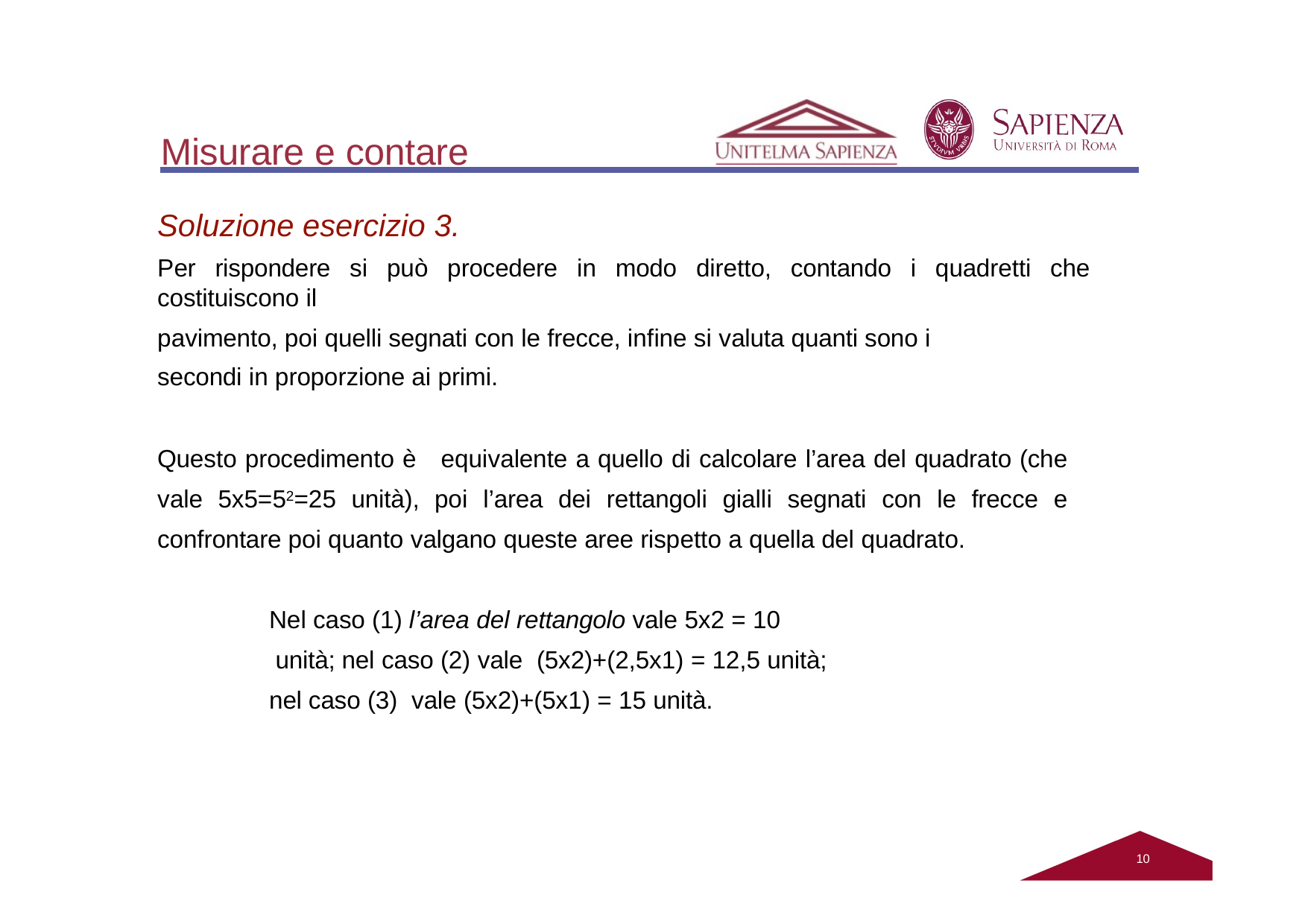

# Misurare e contare
Soluzione esercizio 3.
Per rispondere si può procedere in modo diretto, contando i quadretti che costituiscono il
pavimento, poi quelli segnati con le frecce, infine si valuta quanti sono i secondi in proporzione ai primi.

Questo procedimento è   equivalente a quello di calcolare l’area del quadrato (che vale 5x5=52=25 unità), poi l’area dei rettangoli gialli segnati con le frecce e confrontare poi quanto valgano queste aree rispetto a quella del quadrato.

Nel caso (1) l’area del rettangolo vale 5x2 = 10 unità; nel caso (2) vale  (5x2)+(2,5x1) = 12,5 unità;
nel caso (3)  vale (5x2)+(5x1) = 15 unità.
10